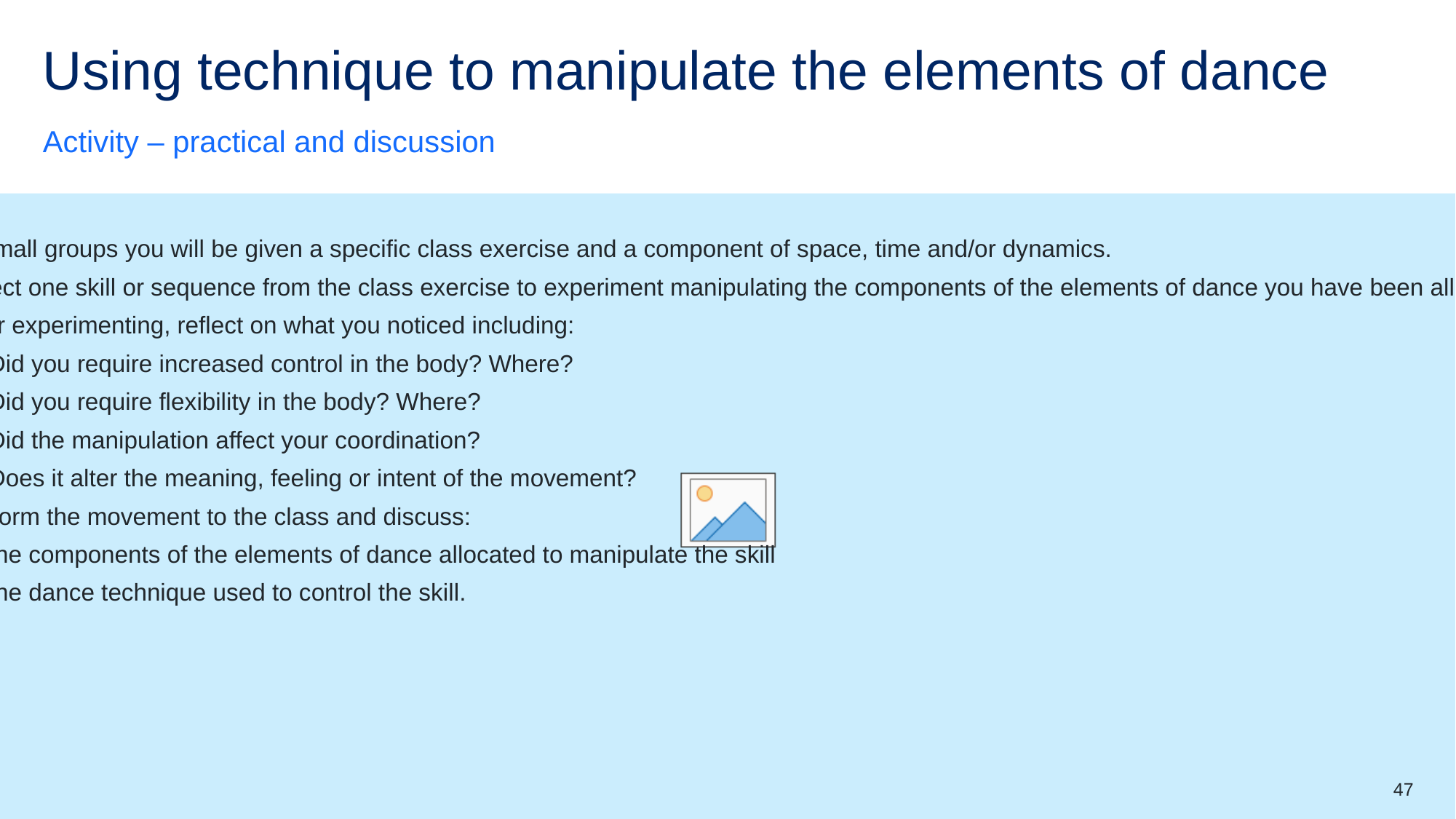

# Using technique to manipulate the elements of dance
Activity – practical and discussion
In small groups you will be given a specific class exercise and a component of space, time and/or dynamics.
Select one skill or sequence from the class exercise to experiment manipulating the components of the elements of dance you have been allocated.
After experimenting, reflect on what you noticed including:
Did you require increased control in the body? Where?
Did you require flexibility in the body? Where?
Did the manipulation affect your coordination?
Does it alter the meaning, feeling or intent of the movement?
Perform the movement to the class and discuss:
the components of the elements of dance allocated to manipulate the skill
the dance technique used to control the skill.
47